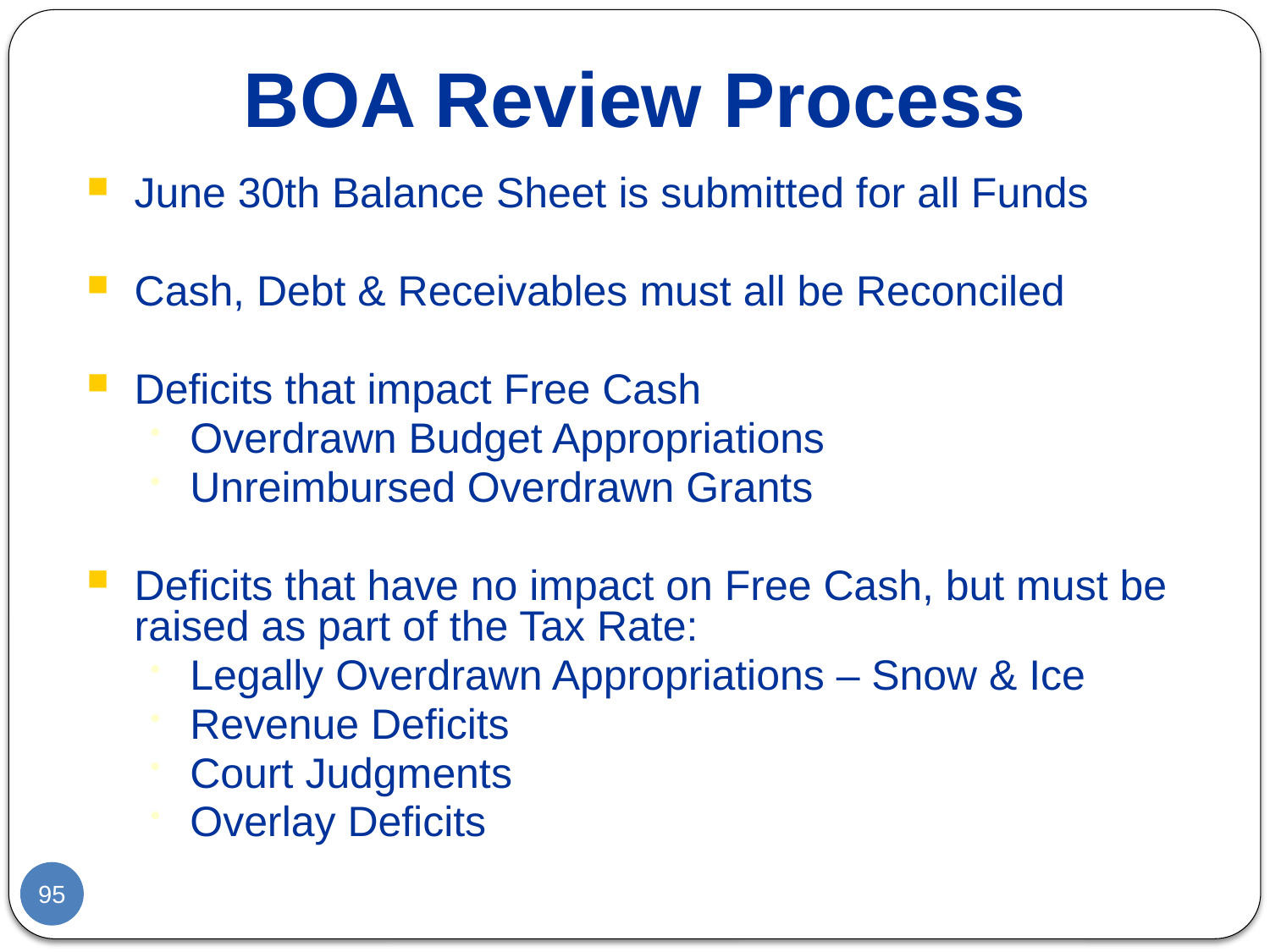

BOA Review Process
June 30th Balance Sheet is submitted for all Funds

Cash, Debt & Receivables must all be Reconciled

Deficits that impact Free Cash
Overdrawn Budget Appropriations
Unreimbursed Overdrawn Grants

Deficits that have no impact on Free Cash, but must be raised as part of the Tax Rate:
Legally Overdrawn Appropriations – Snow & Ice
Revenue Deficits
Court Judgments
Overlay Deficits
95